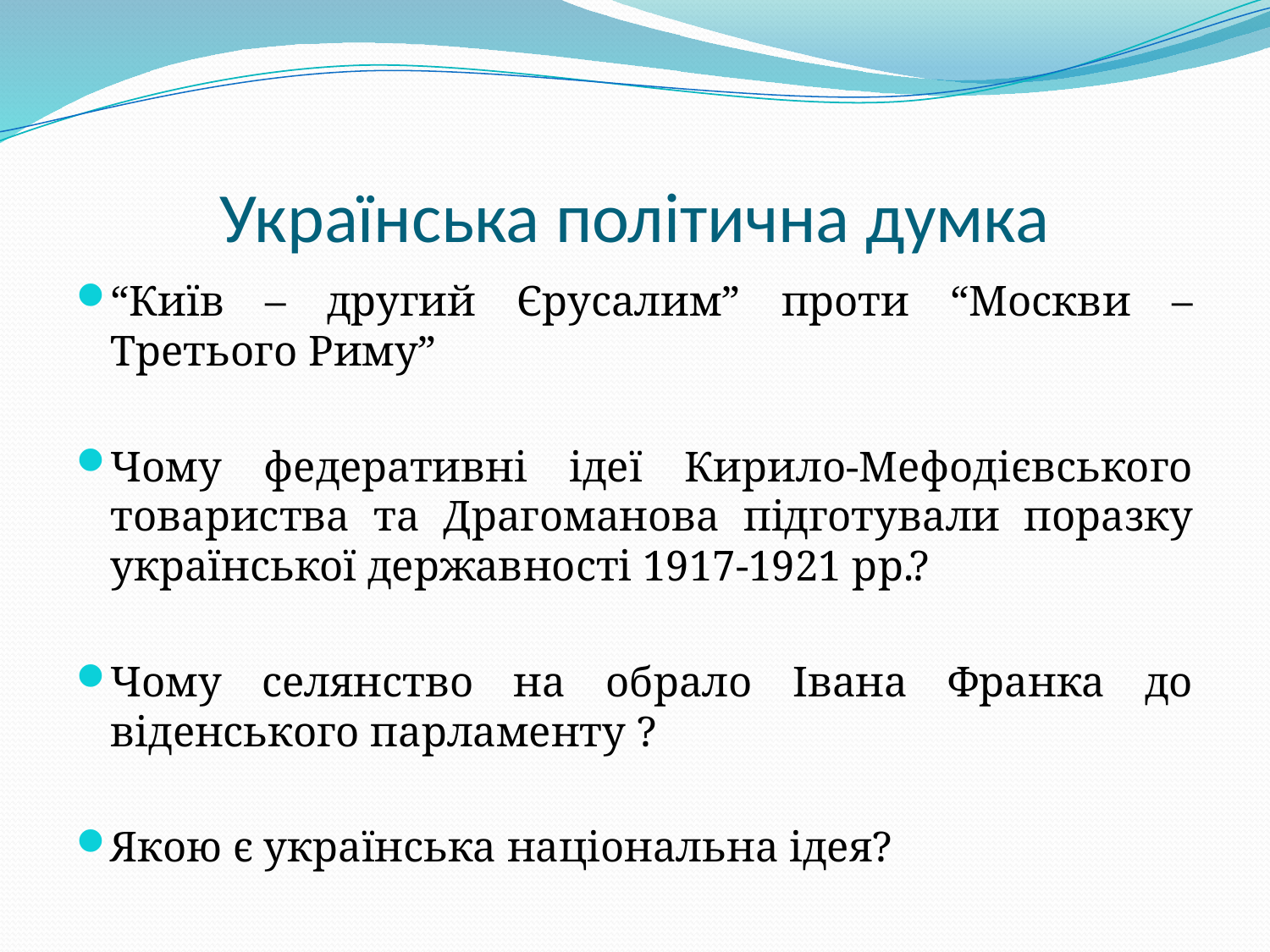

# Українська політична думка
“Київ – другий Єрусалим” проти “Москви – Третього Риму”

Чому федеративні ідеї Кирило-Мефодієвського товариства та Драгоманова підготували поразку української державності 1917-1921 рр.?

Чому селянство на обрало Івана Франка до віденського парламенту ?

Якою є українська національна ідея?